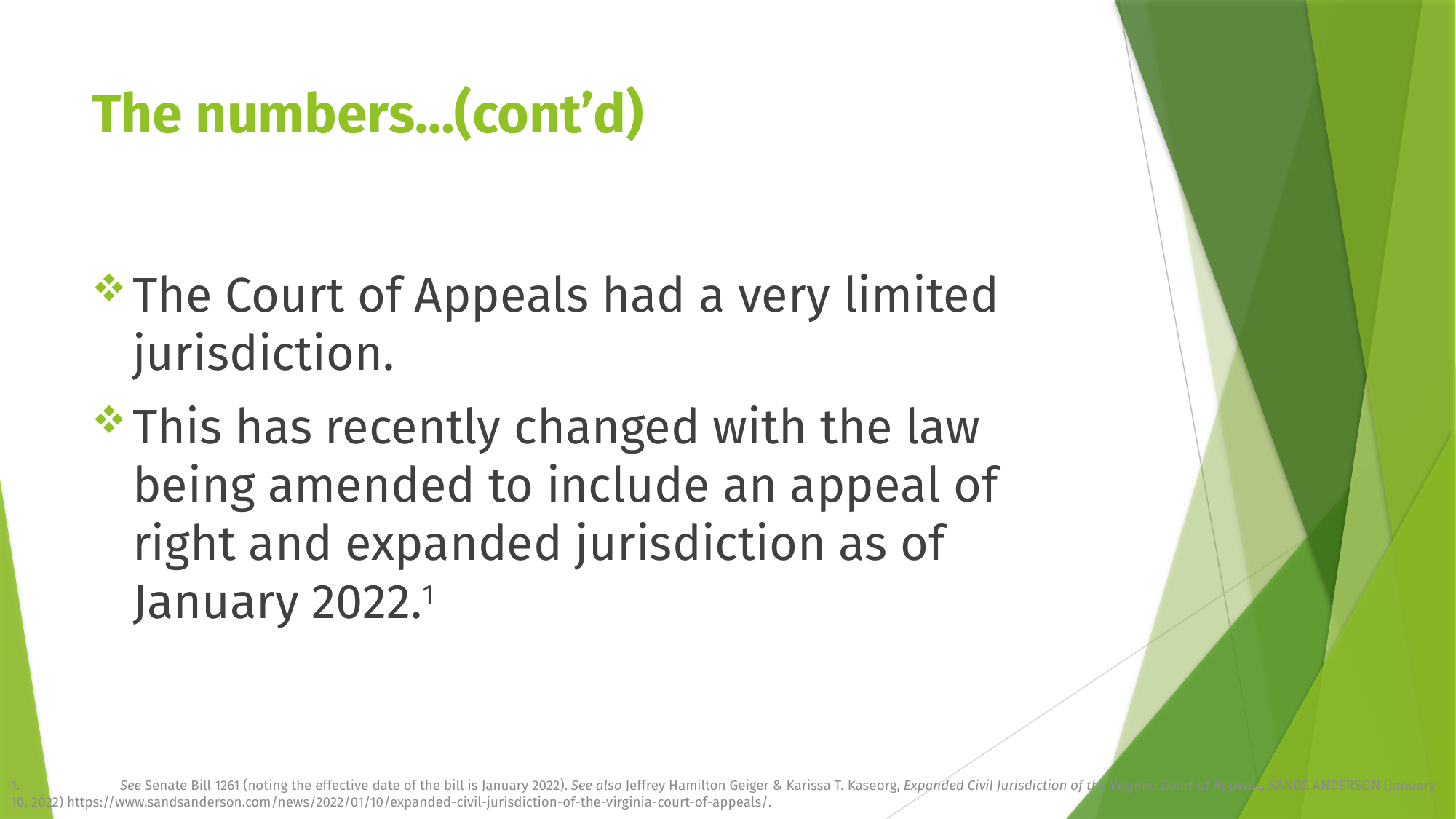

# The numbers…(cont’d)
The Court of Appeals had a very limited jurisdiction.
This has recently changed with the law being amended to include an appeal of right and expanded jurisdiction as of January 2022.1

1.	See Senate Bill 1261 (noting the effective date of the bill is January 2022). See also Jeffrey Hamilton Geiger & Karissa T. Kaseorg, Expanded Civil Jurisdiction of the Virginia Court of Appeals, Sands Anderson (January 10, 2022) https://www.sandsanderson.com/news/2022/01/10/expanded-civil-jurisdiction-of-the-virginia-court-of-appeals/.